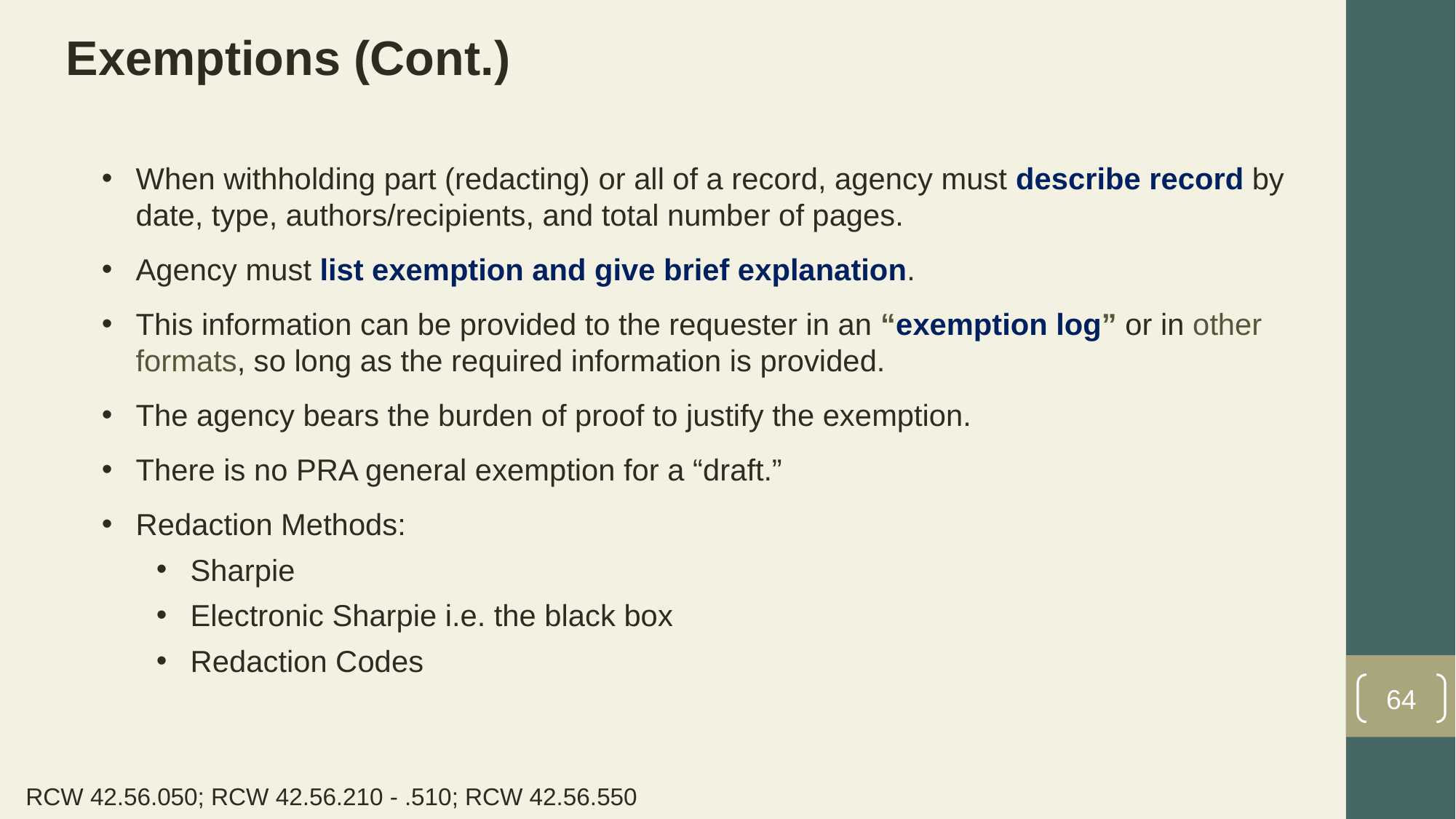

Exemptions (Cont.)
When withholding part (redacting) or all of a record, agency must describe record by date, type, authors/recipients, and total number of pages.
Agency must list exemption and give brief explanation.
This information can be provided to the requester in an “exemption log” or in other formats, so long as the required information is provided.
The agency bears the burden of proof to justify the exemption.
There is no PRA general exemption for a “draft.”
Redaction Methods:
Sharpie
Electronic Sharpie i.e. the black box
Redaction Codes

64
	RCW 42.56.050; RCW 42.56.210 - .510; RCW 42.56.550